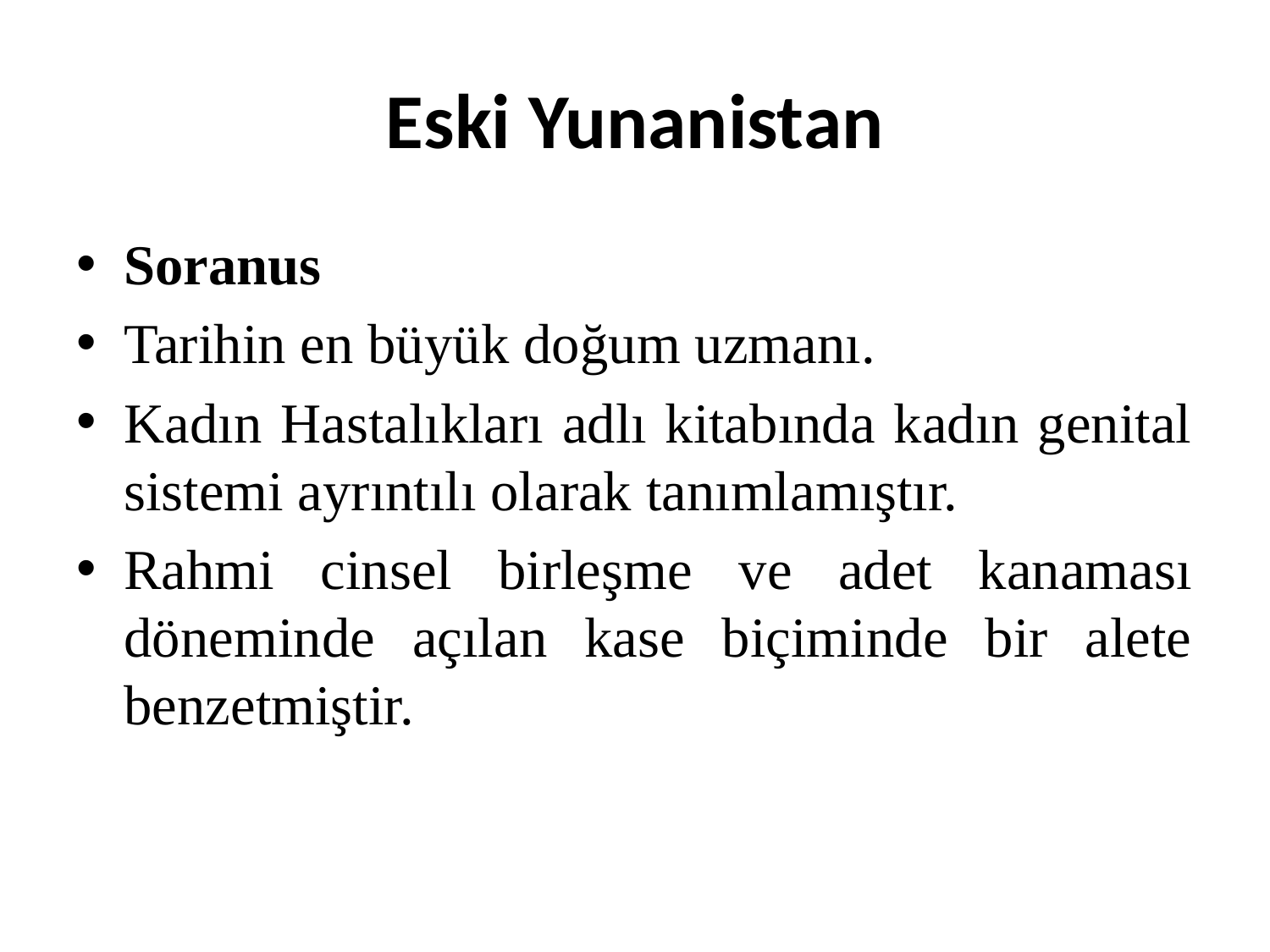

# Eski Yunanistan
Soranus
Tarihin en büyük doğum uzmanı.
Kadın Hastalıkları adlı kitabında kadın genital sistemi ayrıntılı olarak tanımlamıştır.
Rahmi cinsel birleşme ve adet kanaması döneminde açılan kase biçiminde bir alete benzetmiştir.